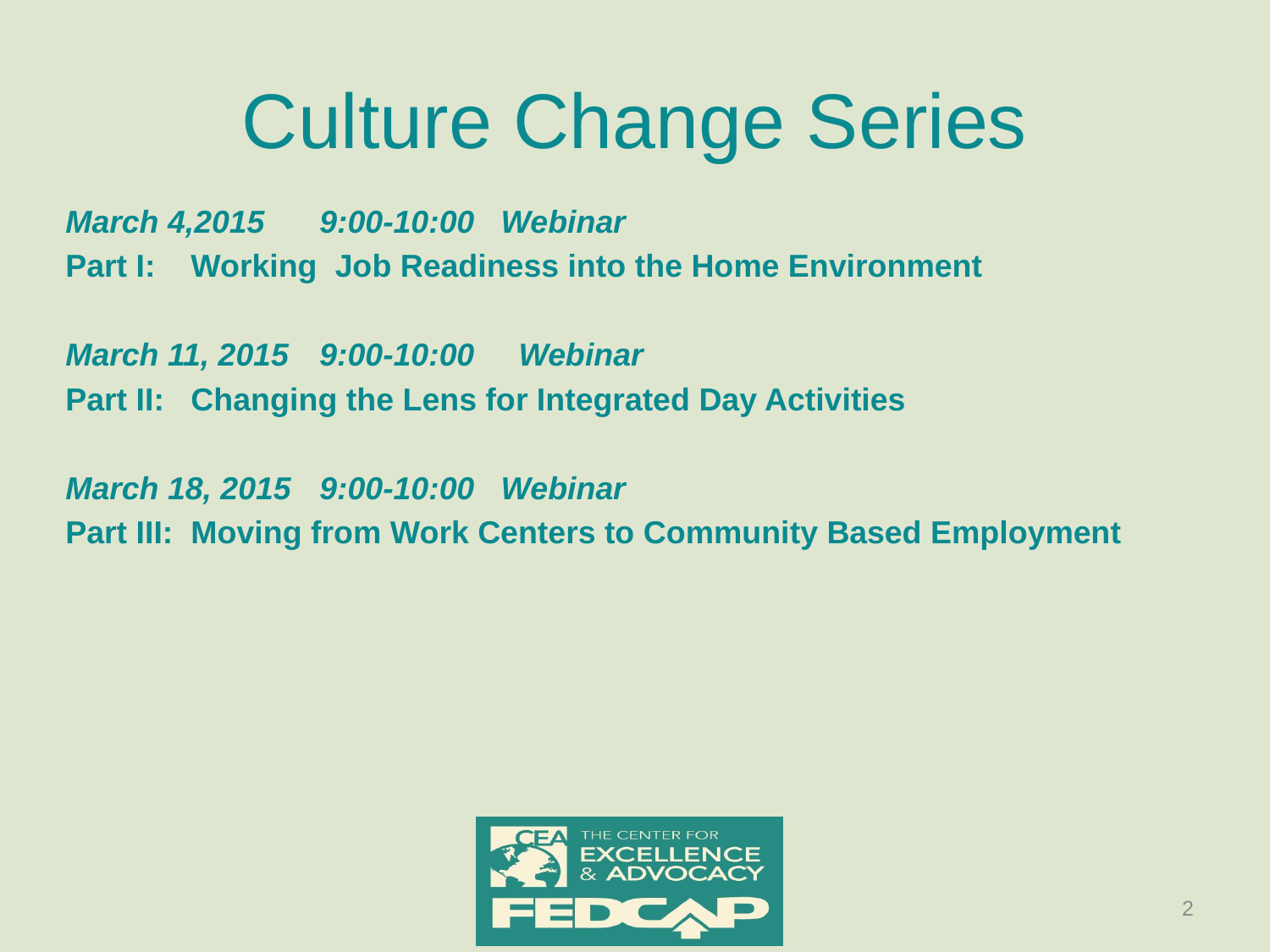

# Culture Change Series

March 4,2015	9:00-10:00   Webinar
Part I:    Working  Job Readiness into the Home Environment

March 11, 2015 	9:00-10:00     Webinar
Part II:   Changing the Lens for Integrated Day Activities

March 18, 2015  	9:00-10:00   Webinar
Part III:  Moving from Work Centers to Community Based Employment

2